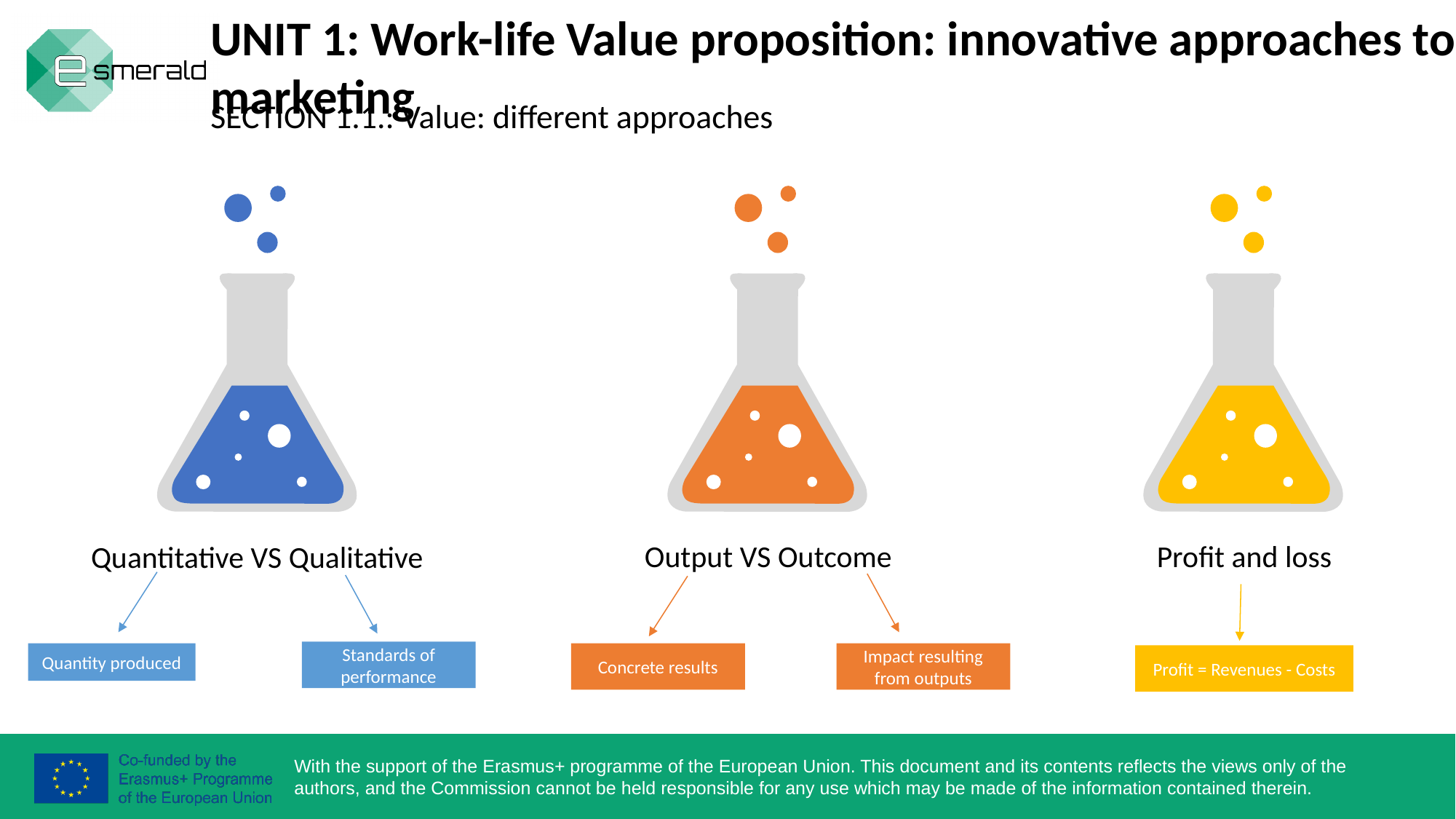

UNIT 1: Work-life Value proposition: innovative approaches to marketing

SECTION 1.1.: Value: different approaches

Output VS Outcome
Profit and loss
Quantitative VS Qualitative
Standards of performance
Quantity produced
Impact resulting from outputs
Concrete results
Profit = Revenues - Costs